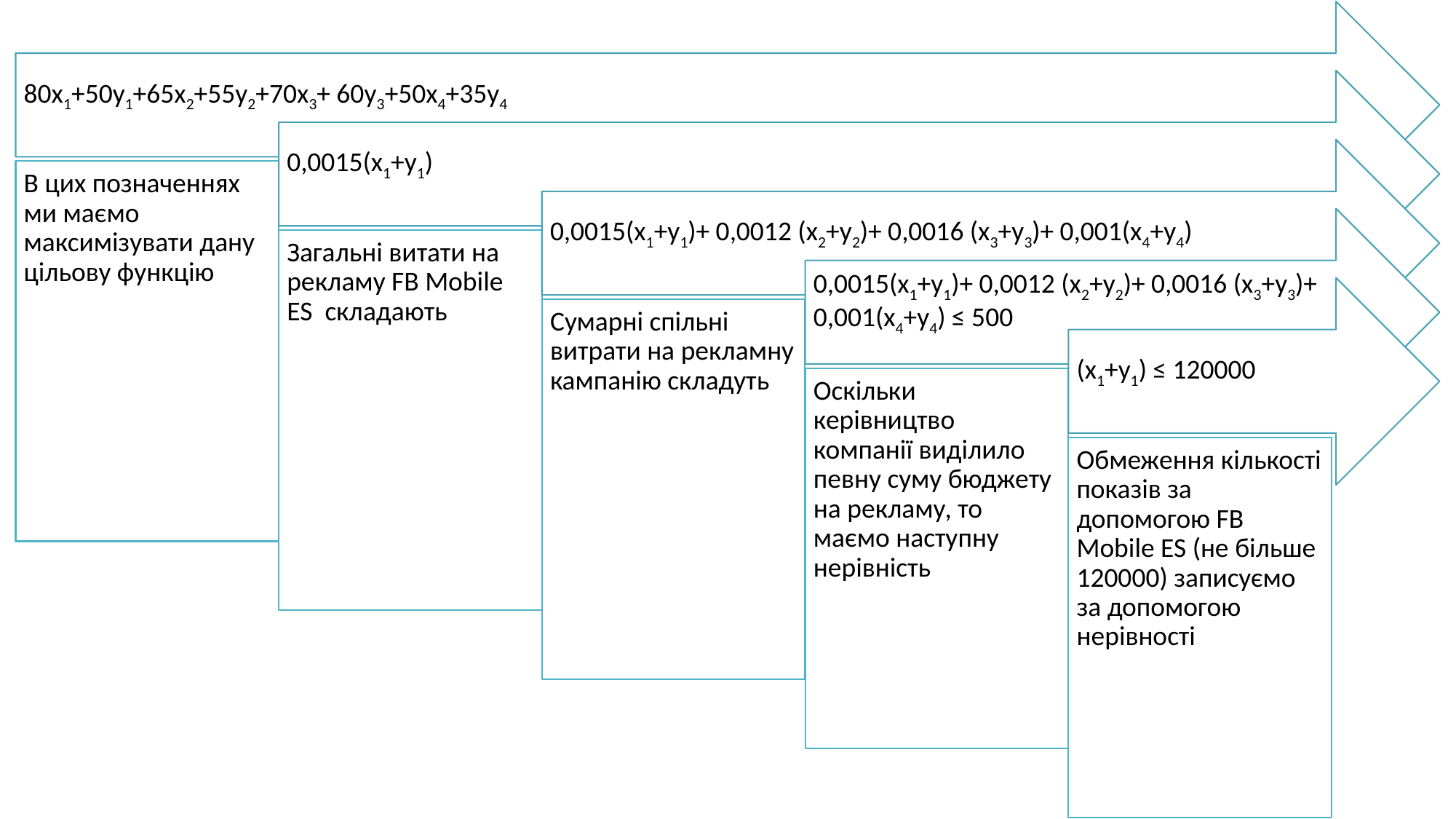

80х1+50у1+65х2+55у2+70х3+ 60у3+50х4+35у4
В цих позначеннях ми маємо максимізувати дану цільову функцію
0,0015(х1+у1)
Загальні витати на рекламу FB Mobile ES  складають
0,0015(х1+у1)+ 0,0012 (х2+у2)+ 0,0016 (х3+у3)+ 0,001(х4+у4)
Сумарні спільні витрати на рекламну кампанію складуть
0,0015(х1+у1)+ 0,0012 (х2+у2)+ 0,0016 (х3+у3)+ 0,001(х4+у4) ≤ 500
Оскільки керівництво компанії виділило певну суму бюджету на рекламу, то маємо наступну нерівність
(х1+у1) ≤ 120000
Обмеження кількості показів за допомогою FB Mobile ES (не більше 120000) записуємо за допомогою нерівності